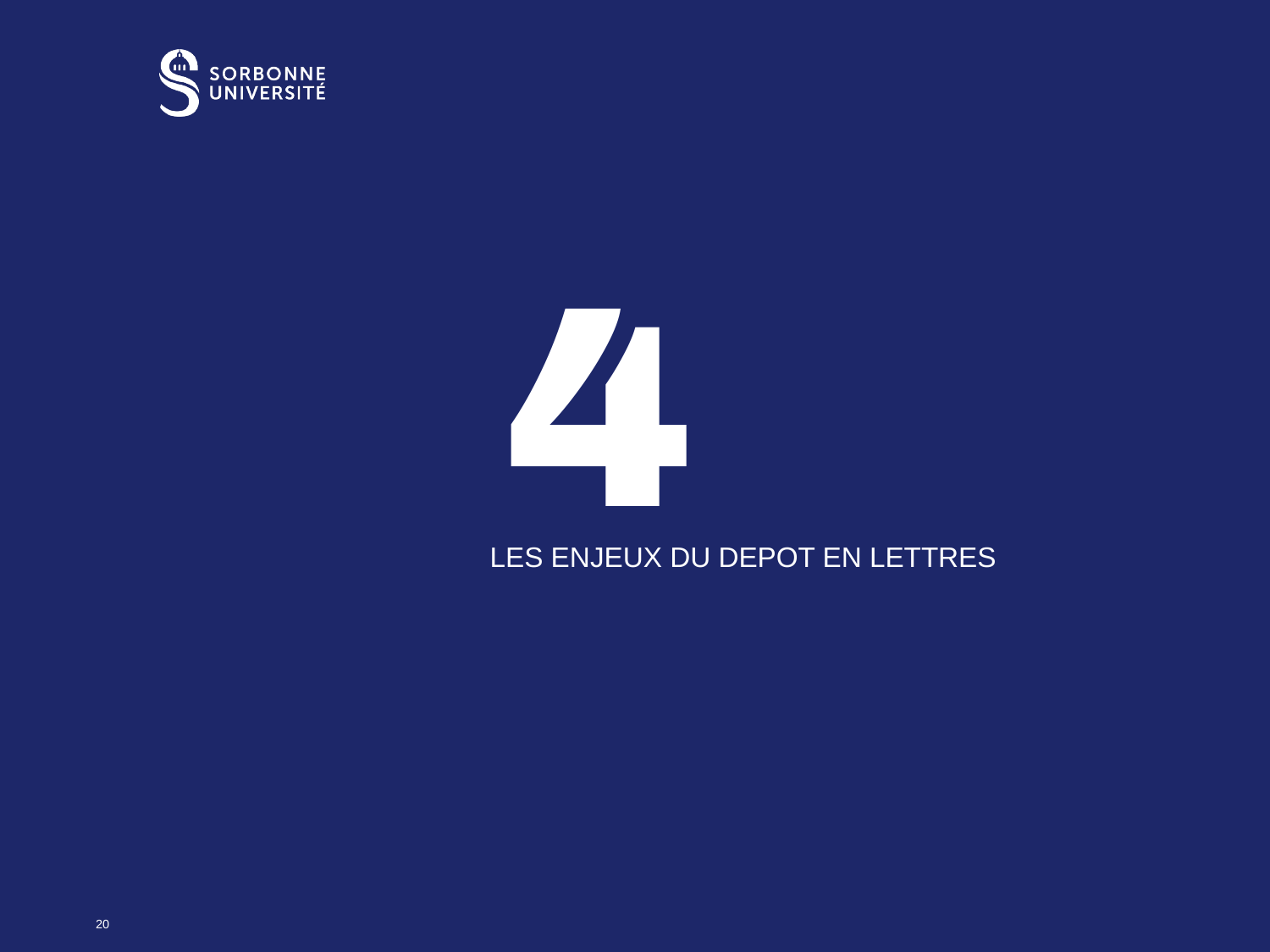

# 4
LES ENJEUX DU DEPOT EN LETTRES